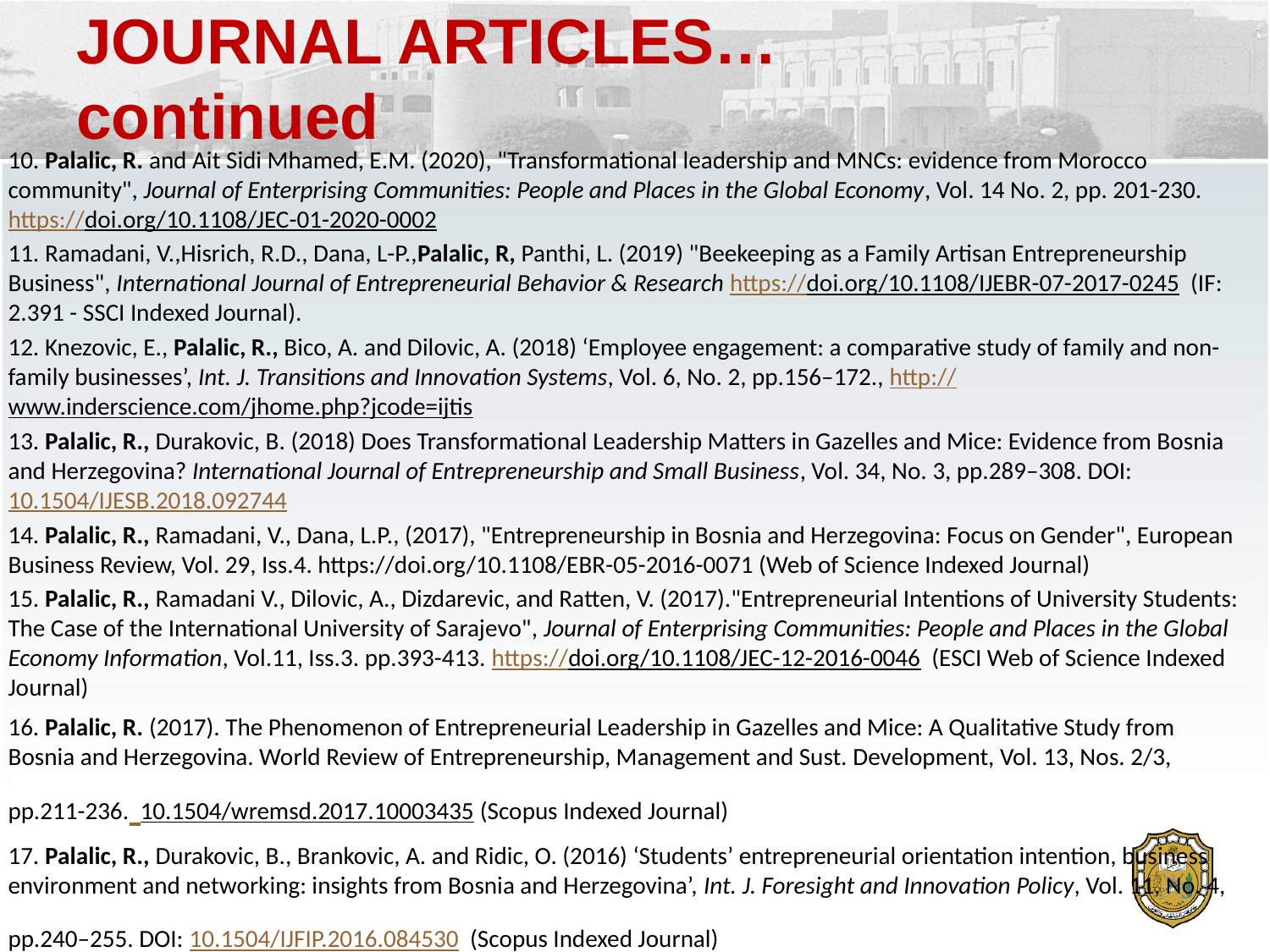

# JOURNAL ARTICLES…continued
10. Palalic, R. and Ait Sidi Mhamed, E.M. (2020), "Transformational leadership and MNCs: evidence from Morocco community", Journal of Enterprising Communities: People and Places in the Global Economy, Vol. 14 No. 2, pp. 201-230. https://doi.org/10.1108/JEC-01-2020-0002
11. Ramadani, V.,Hisrich, R.D., Dana, L-P.,Palalic, R, Panthi, L. (2019) "Beekeeping as a Family Artisan Entrepreneurship Business", International Journal of Entrepreneurial Behavior & Research https://doi.org/10.1108/IJEBR-07-2017-0245  (IF: 2.391 - SSCI Indexed Journal).
12. Knezovic, E., Palalic, R., Bico, A. and Dilovic, A. (2018) ‘Employee engagement: a comparative study of family and non-family businesses’, Int. J. Transitions and Innovation Systems, Vol. 6, No. 2, pp.156–172., http://www.inderscience.com/jhome.php?jcode=ijtis
13. Palalic, R., Durakovic, B. (2018) Does Transformational Leadership Matters in Gazelles and Mice: Evidence from Bosnia and Herzegovina? International Journal of Entrepreneurship and Small Business, Vol. 34, No. 3, pp.289–308. DOI: 10.1504/IJESB.2018.092744
14. Palalic, R., Ramadani, V., Dana, L.P., (2017), "Entrepreneurship in Bosnia and Herzegovina: Focus on Gender", European Business Review, Vol. 29, Iss.4. https://doi.org/10.1108/EBR-05-2016-0071 (Web of Science Indexed Journal)
15. Palalic, R., Ramadani V., Dilovic, A., Dizdarevic, and Ratten, V. (2017)."Entrepreneurial Intentions of University Students: The Case of the International University of Sarajevo", Journal of Enterprising Communities: People and Places in the Global Economy Information, Vol.11, Iss.3. pp.393-413. https://doi.org/10.1108/JEC-12-2016-0046  (ESCI Web of Science Indexed Journal)
16. Palalic, R. (2017). The Phenomenon of Entrepreneurial Leadership in Gazelles and Mice: A Qualitative Study from Bosnia and Herzegovina. World Review of Entrepreneurship, Management and Sust. Development, Vol. 13, Nos. 2/3, pp.211-236. 10.1504/wremsd.2017.10003435 (Scopus Indexed Journal)
17. Palalic, R., Durakovic, B., Brankovic, A. and Ridic, O. (2016) ‘Students’ entrepreneurial orientation intention, business environment and networking: insights from Bosnia and Herzegovina’, Int. J. Foresight and Innovation Policy, Vol. 11, No. 4, pp.240–255. DOI: 10.1504/IJFIP.2016.084530 (Scopus Indexed Journal)

9